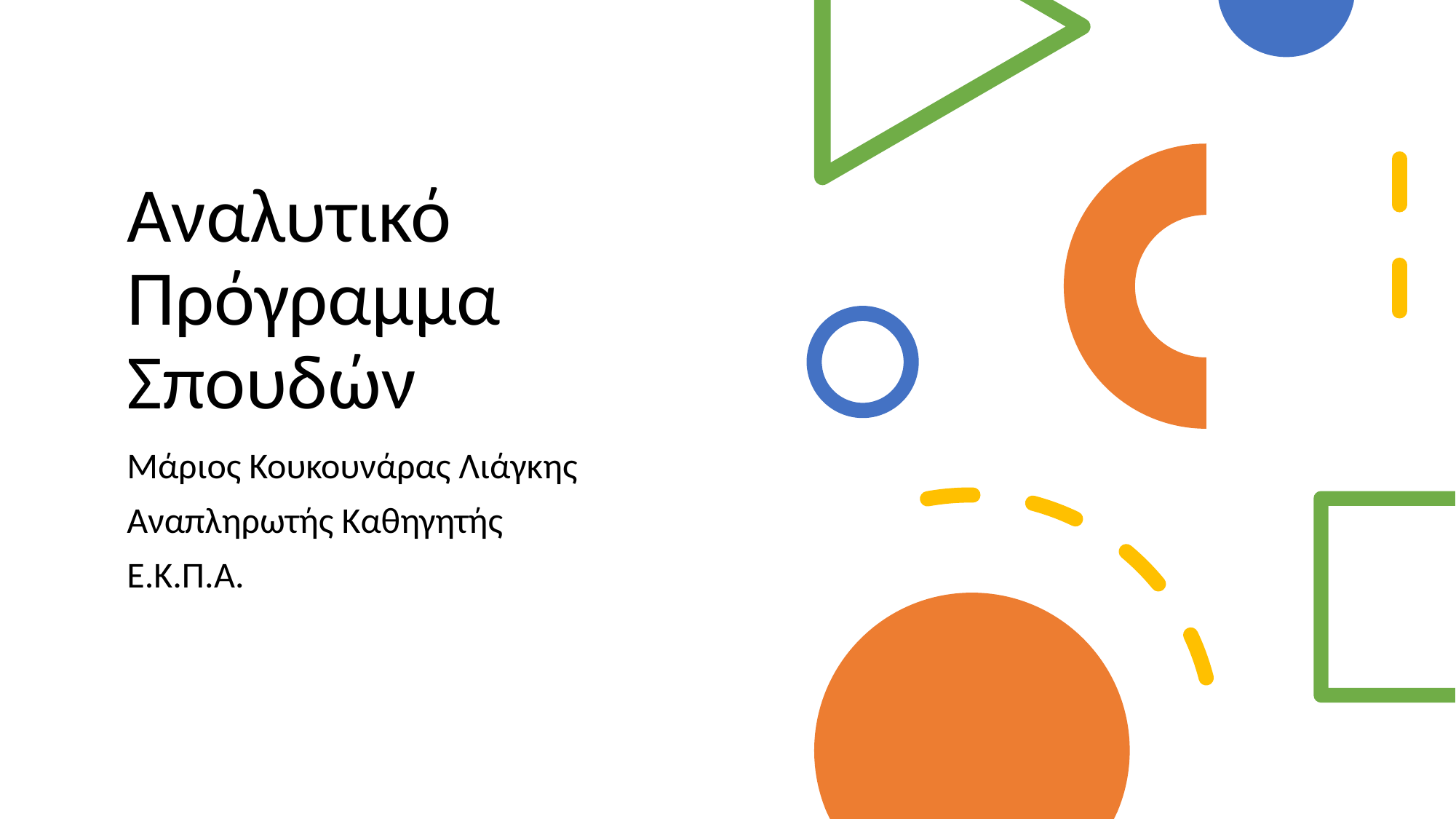

# Αναλυτικό Πρόγραμμα Σπουδών

Μάριος Κουκουνάρας Λιάγκης
Αναπληρωτής Καθηγητής
Ε.Κ.Π.Α.